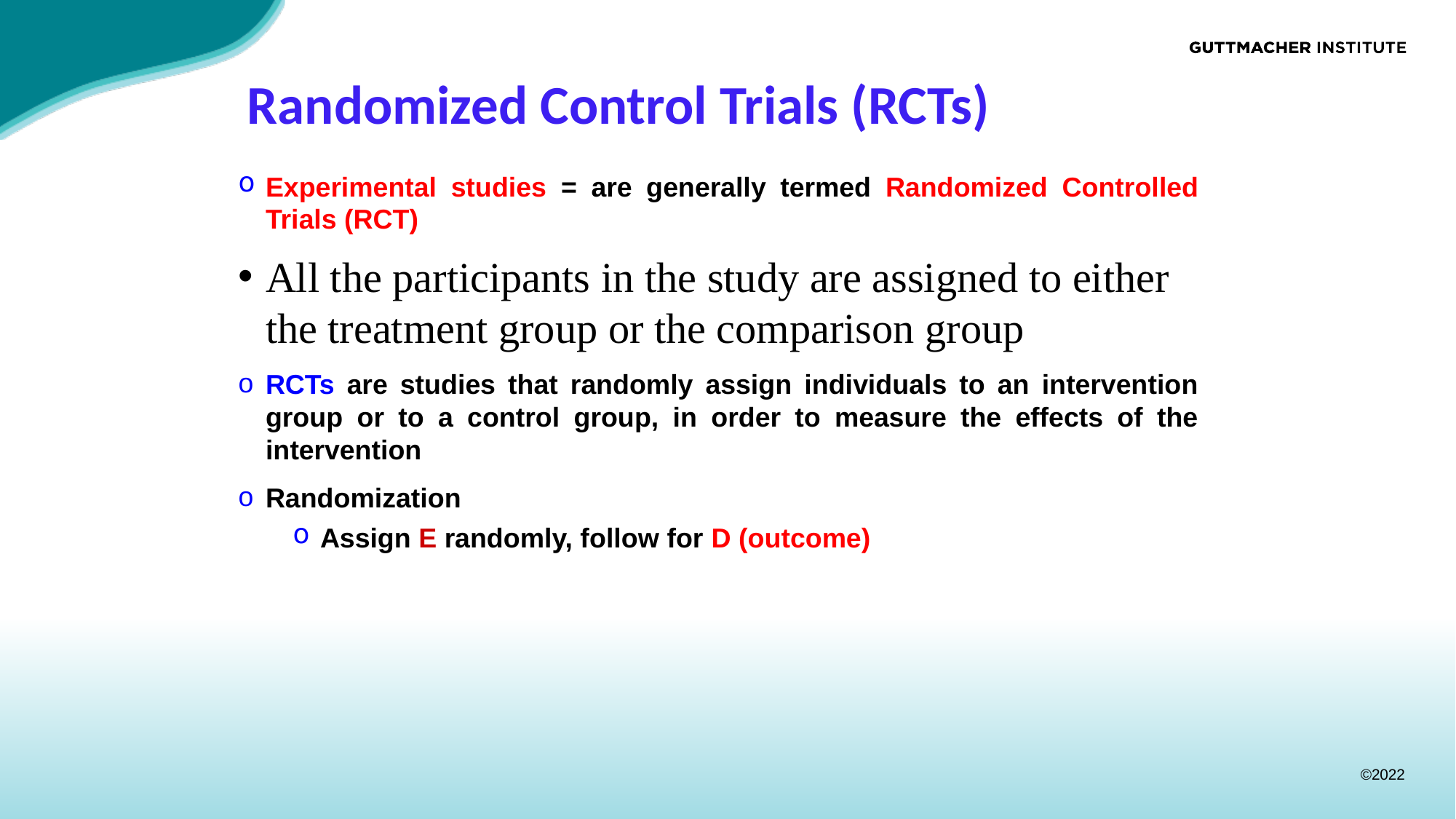

# Randomized Control Trials (RCTs)
Experimental studies = are generally termed Randomized Controlled Trials (RCT)
All the participants in the study are assigned to either the treatment group or the comparison group
RCTs are studies that randomly assign individuals to an intervention group or to a control group, in order to measure the effects of the intervention
Randomization
Assign E randomly, follow for D (outcome)